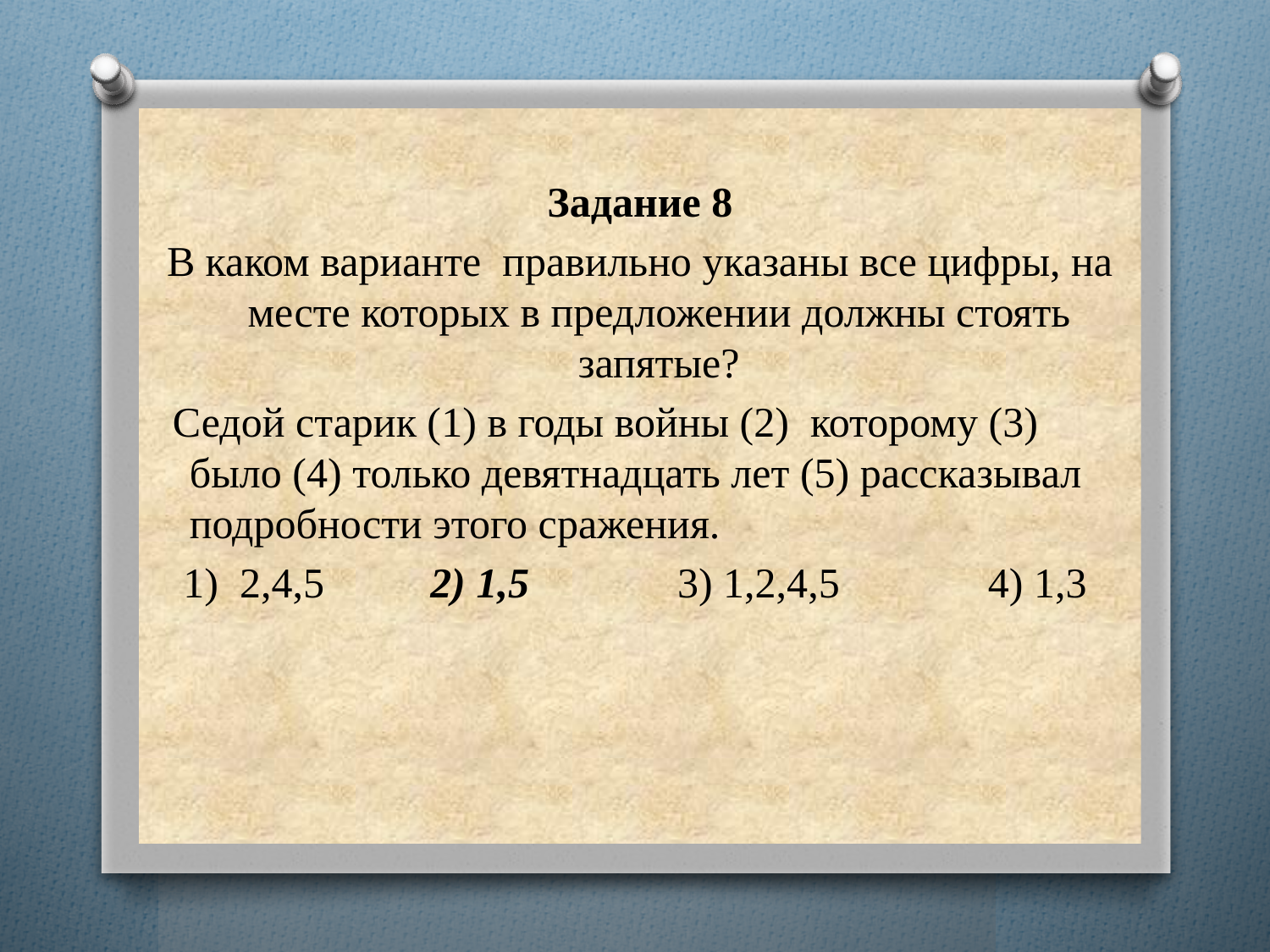

Задание 8
В каком варианте  правильно указаны все цифры, на месте которых в предложении должны стоять запятые?
  Седой старик (1) в годы войны (2)  которому (3) было (4) только девятнадцать лет (5) рассказывал подробности этого сражения.
   1)  2,4,5          2) 1,5              3) 1,2,4,5              4) 1,3